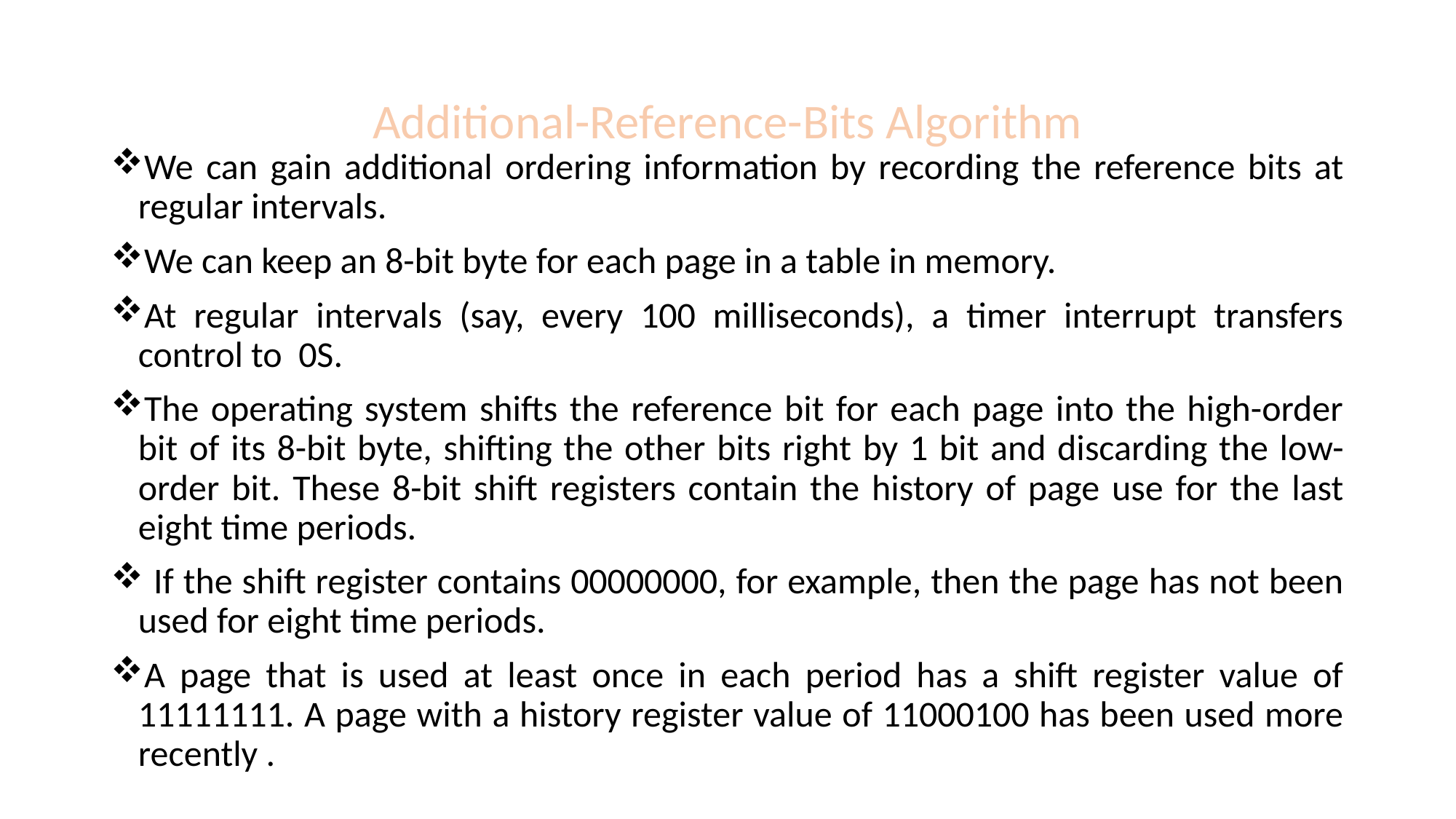

# Additional-Reference-Bits Algorithm
We can gain additional ordering information by recording the reference bits at regular intervals.
We can keep an 8-bit byte for each page in a table in memory.
At regular intervals (say, every 100 milliseconds), a timer interrupt transfers control to  0S.
The operating system shifts the reference bit for each page into the high-order bit of its 8-bit byte, shifting the other bits right by 1 bit and discarding the low-order bit. These 8-bit shift registers contain the history of page use for the last eight time periods.
 If the shift register contains 00000000, for example, then the page has not been used for eight time periods.
A page that is used at least once in each period has a shift register value of 11111111. A page with a history register value of 11000100 has been used more recently .